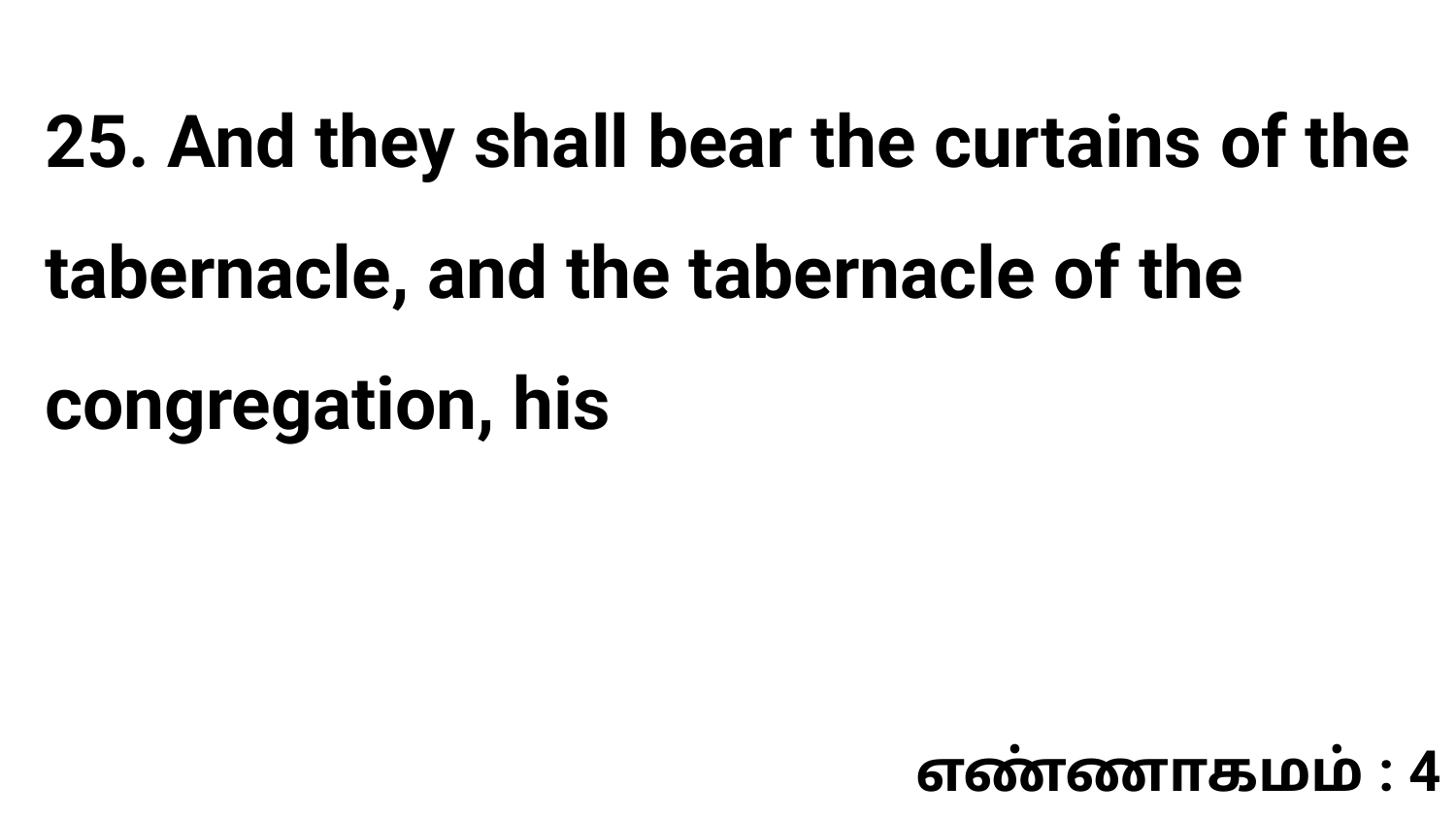

25. And they shall bear the curtains of the tabernacle, and the tabernacle of the congregation, his
எண்ணாகமம் : 4